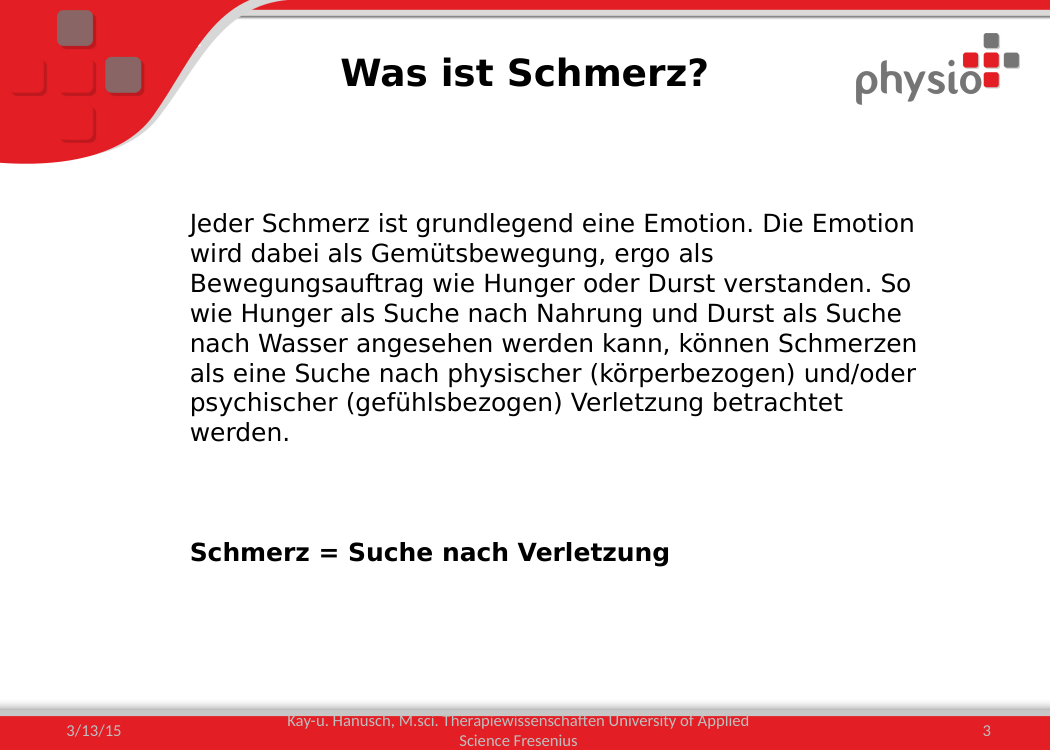

# Was ist Schmerz?
Jeder Schmerz ist grundlegend eine Emotion. Die Emotion wird dabei als Gemütsbewegung, ergo als Bewegungsauftrag wie Hunger oder Durst verstanden. So wie Hunger als Suche nach Nahrung und Durst als Suche nach Wasser angesehen werden kann, können Schmerzen als eine Suche nach physischer (körperbezogen) und/oder psychischer (gefühlsbezogen) Verletzung betrachtet werden.

Schmerz = Suche nach Verletzung
3/13/15
Kay-u. Hanusch, M.sci. Therapiewissenschaften University of Applied Science Fresenius
3